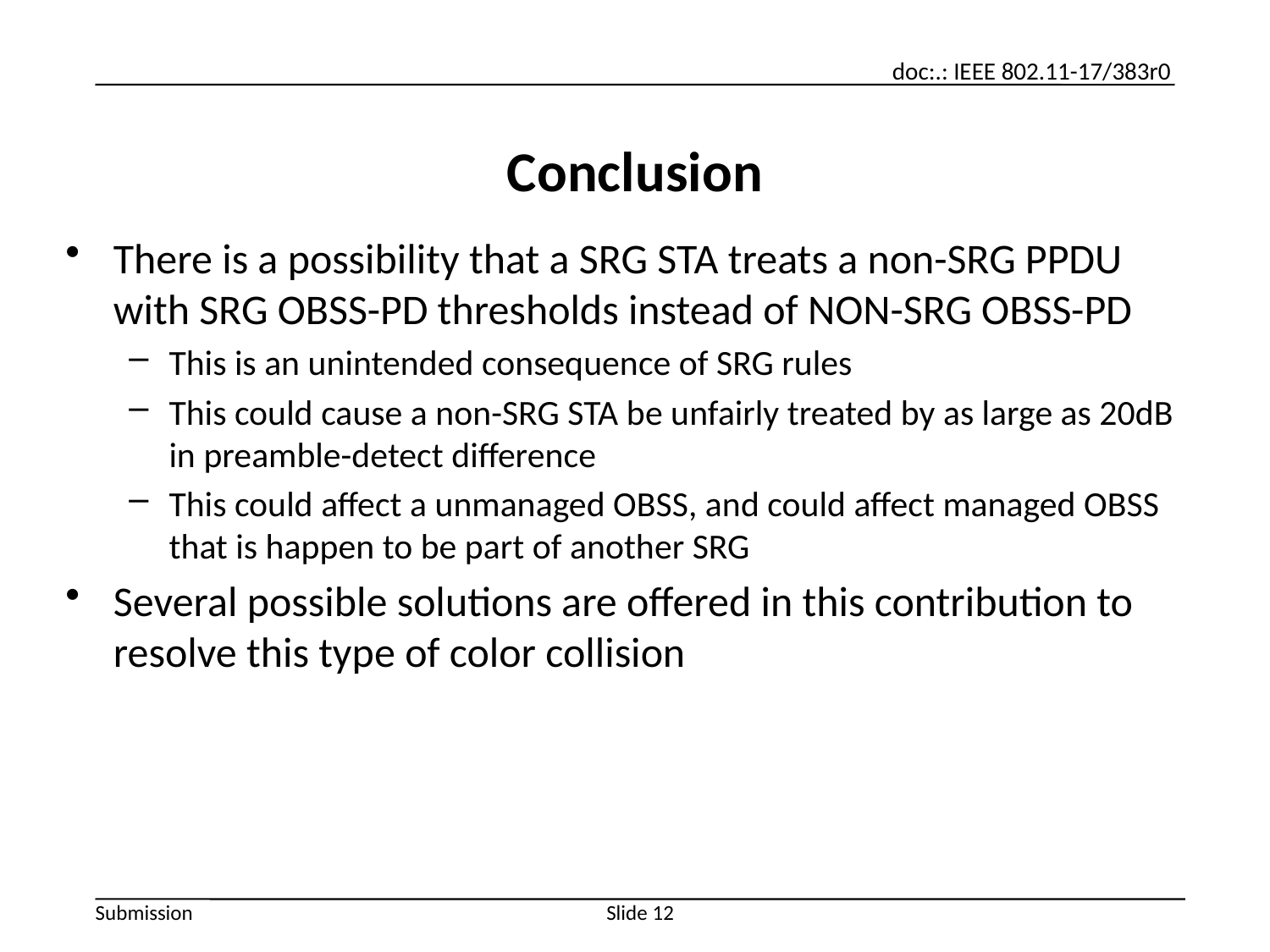

# Conclusion
There is a possibility that a SRG STA treats a non-SRG PPDU with SRG OBSS-PD thresholds instead of NON-SRG OBSS-PD
This is an unintended consequence of SRG rules
This could cause a non-SRG STA be unfairly treated by as large as 20dB in preamble-detect difference
This could affect a unmanaged OBSS, and could affect managed OBSS that is happen to be part of another SRG
Several possible solutions are offered in this contribution to resolve this type of color collision
Slide 12